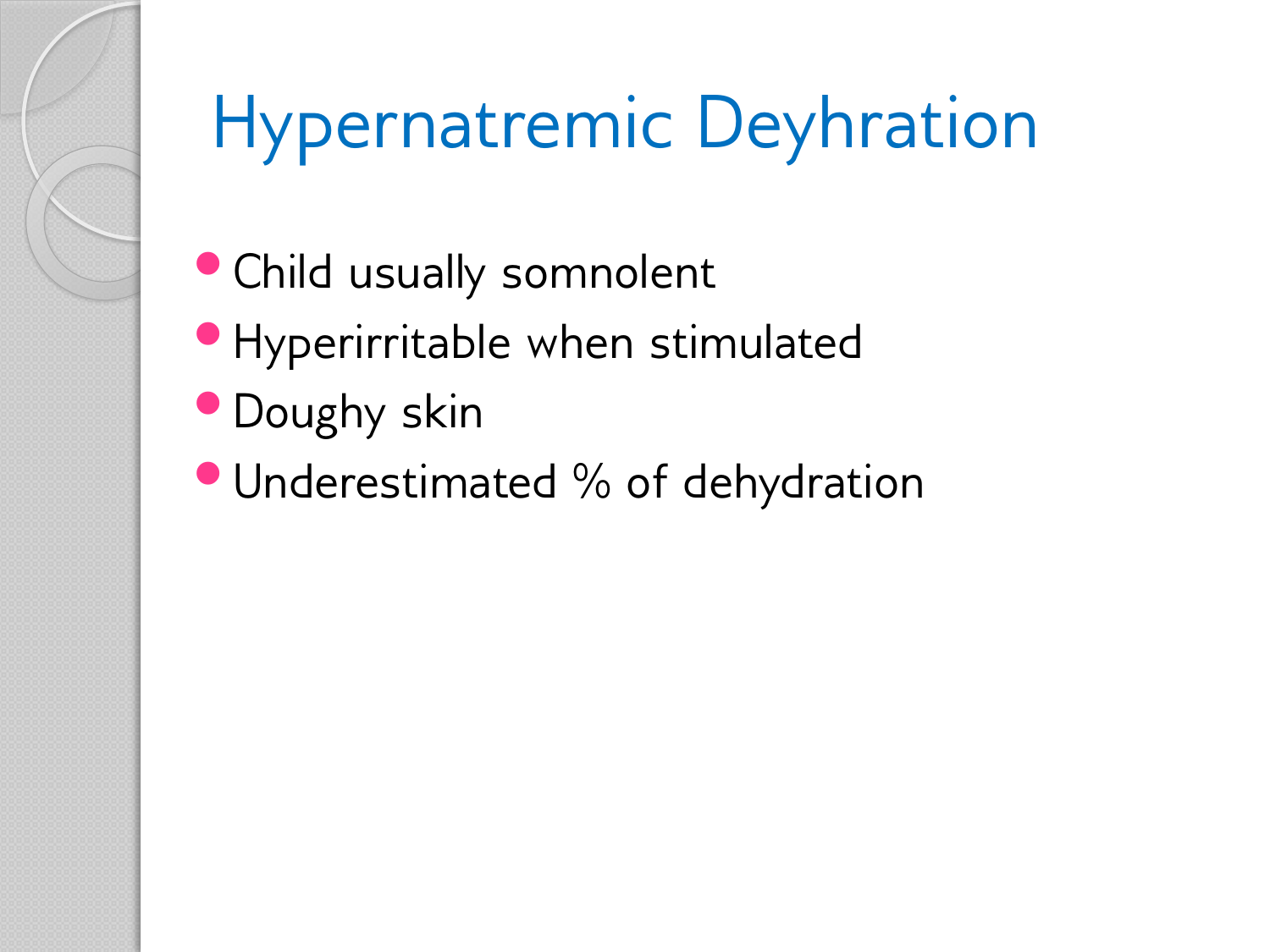

# Hypernatremic Deyhration
Child usually somnolent
Hyperirritable when stimulated
Doughy skin
Underestimated % of dehydration